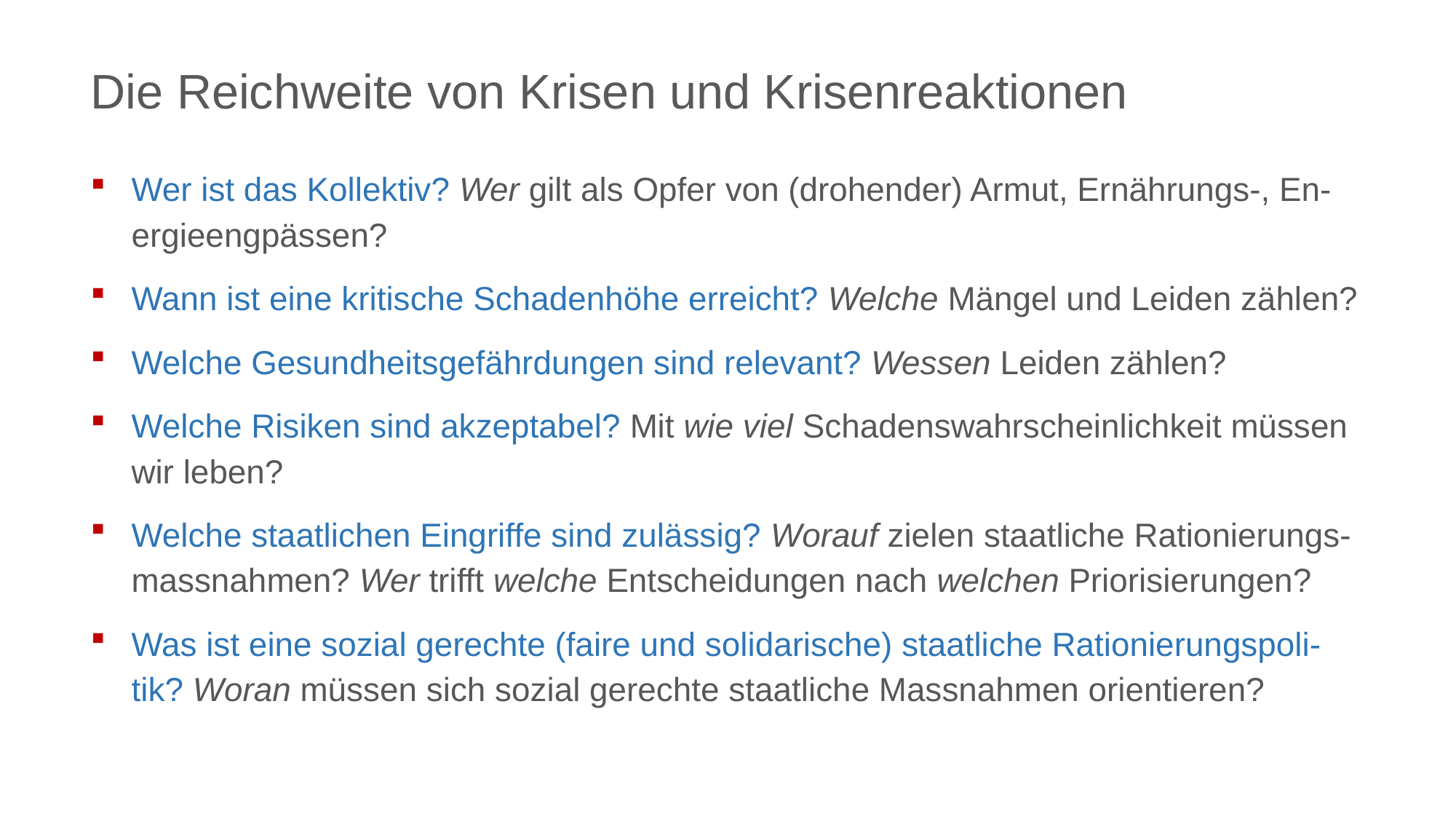

Die Reichweite von Krisen und Krisenreaktionen
Wer ist das Kollektiv? Wer gilt als Opfer von (drohender) Armut, Ernährungs-, En-ergieengpässen?
Wann ist eine kritische Schadenhöhe erreicht? Welche Mängel und Leiden zählen?
Welche Gesundheitsgefährdungen sind relevant? Wessen Leiden zählen?
Welche Risiken sind akzeptabel? Mit wie viel Schadenswahrscheinlichkeit müssen wir leben?
Welche staatlichen Eingriffe sind zulässig? Worauf zielen staatliche Rationierungs-massnahmen? Wer trifft welche Entscheidungen nach welchen Priorisierungen?
Was ist eine sozial gerechte (faire und solidarische) staatliche Rationierungspoli-tik? Woran müssen sich sozial gerechte staatliche Massnahmen orientieren?
3